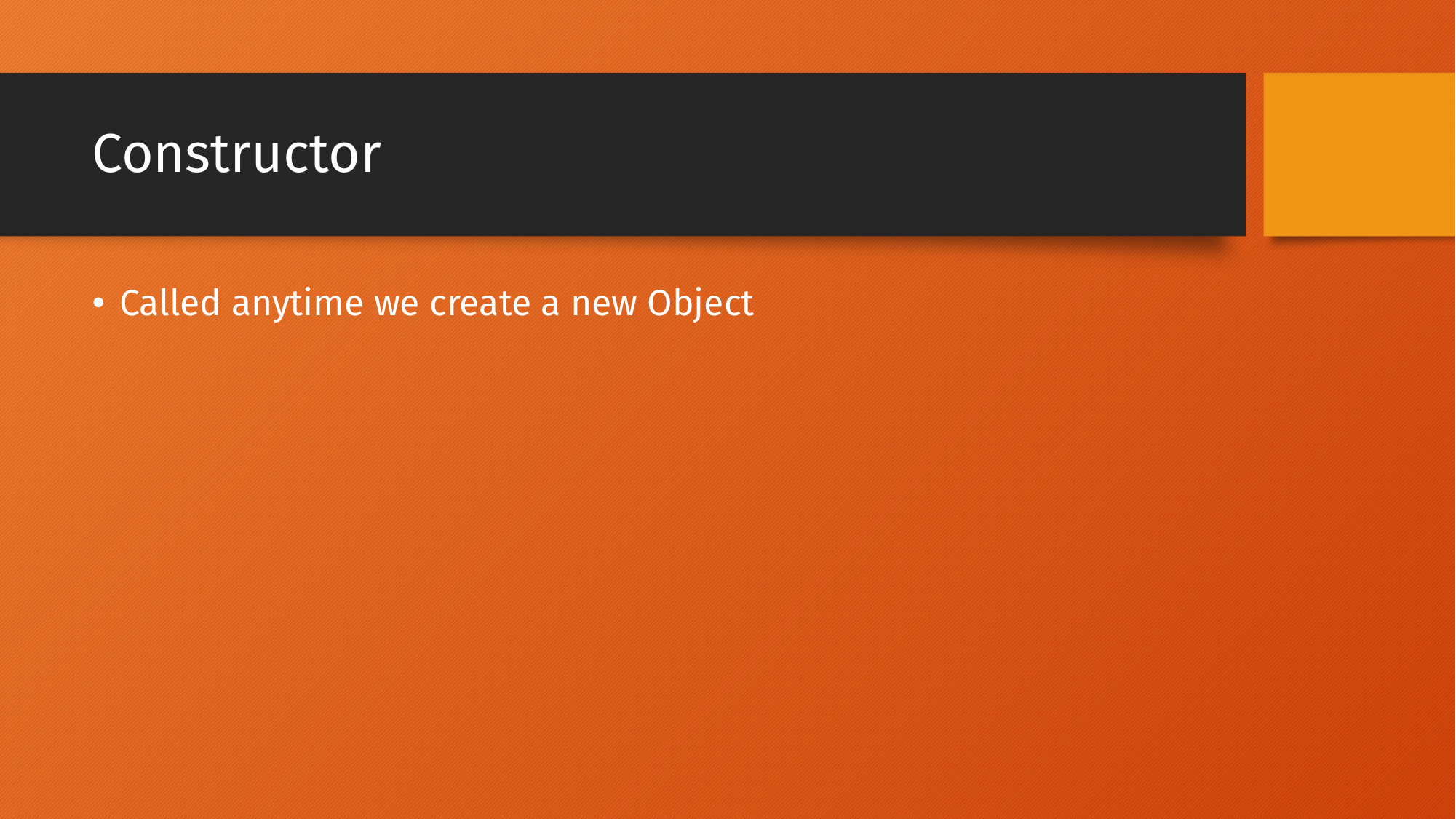

# Constructor
Called anytime we create a new Object